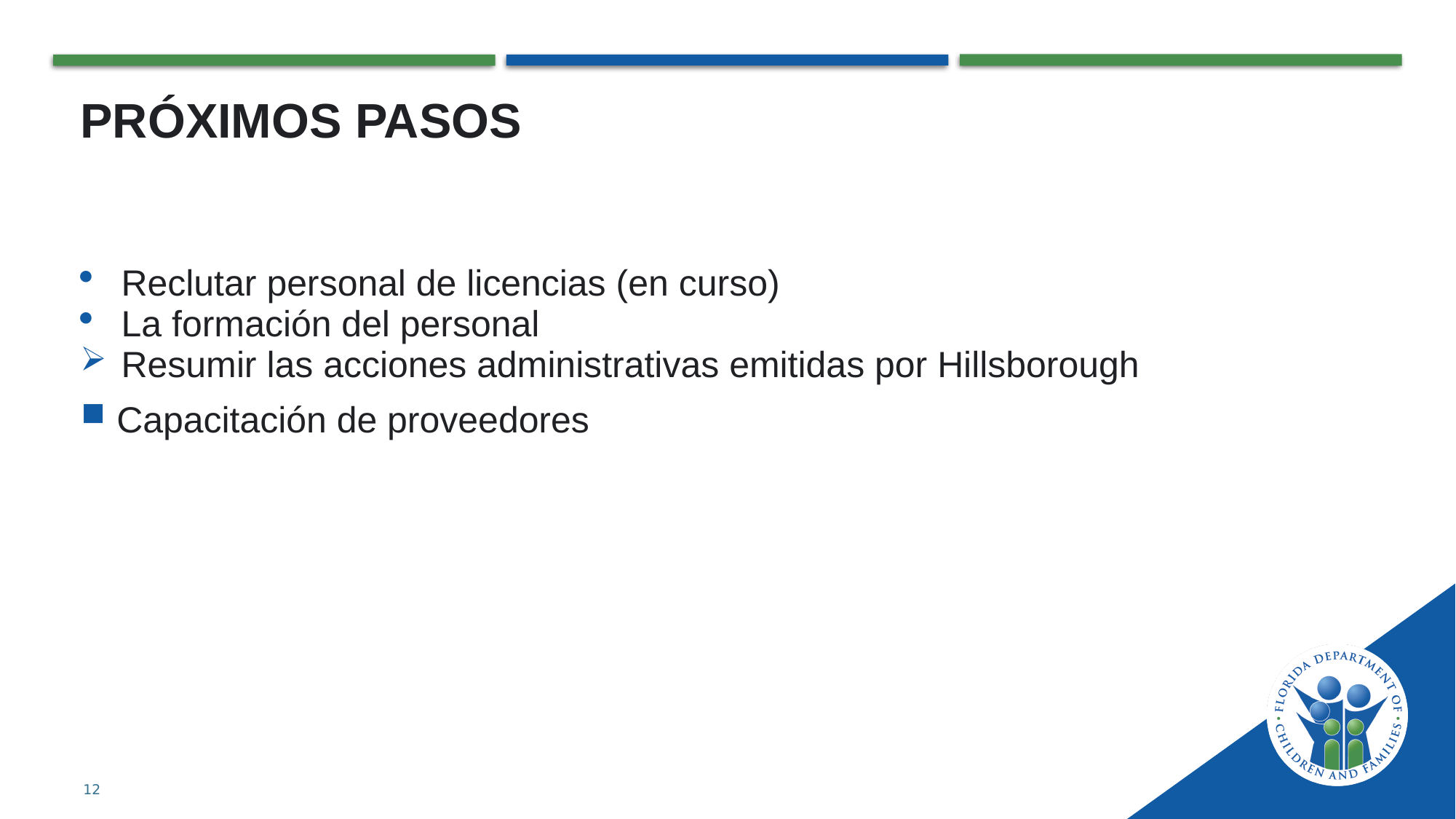

# Próximos pasos
Reclutar personal de licencias (en curso)
La formación del personal
Resumir las acciones administrativas emitidas por Hillsborough
Capacitación de proveedores

12